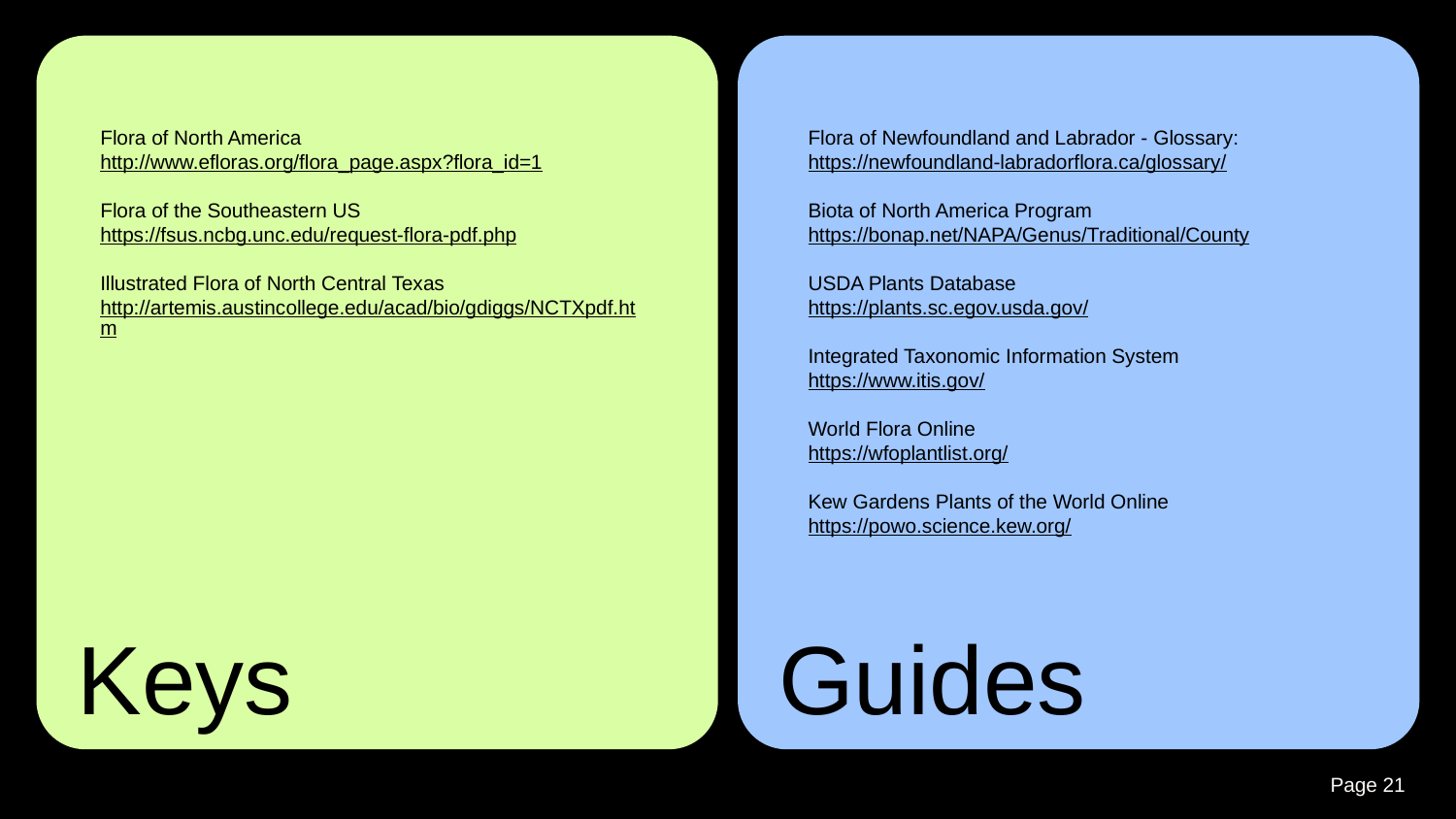

Flora of North America
http://www.efloras.org/flora_page.aspx?flora_id=1

Flora of the Southeastern US
https://fsus.ncbg.unc.edu/request-flora-pdf.php

Illustrated Flora of North Central Texas
http://artemis.austincollege.edu/acad/bio/gdiggs/NCTXpdf.htm

Flora of Newfoundland and Labrador - Glossary:
https://newfoundland-labradorflora.ca/glossary/

Biota of North America Program
https://bonap.net/NAPA/Genus/Traditional/County

USDA Plants Database
https://plants.sc.egov.usda.gov/

Integrated Taxonomic Information System
https://www.itis.gov/

World Flora Online
https://wfoplantlist.org/

Kew Gardens Plants of the World Online
https://powo.science.kew.org/

# Keys
Guides
Page #
21